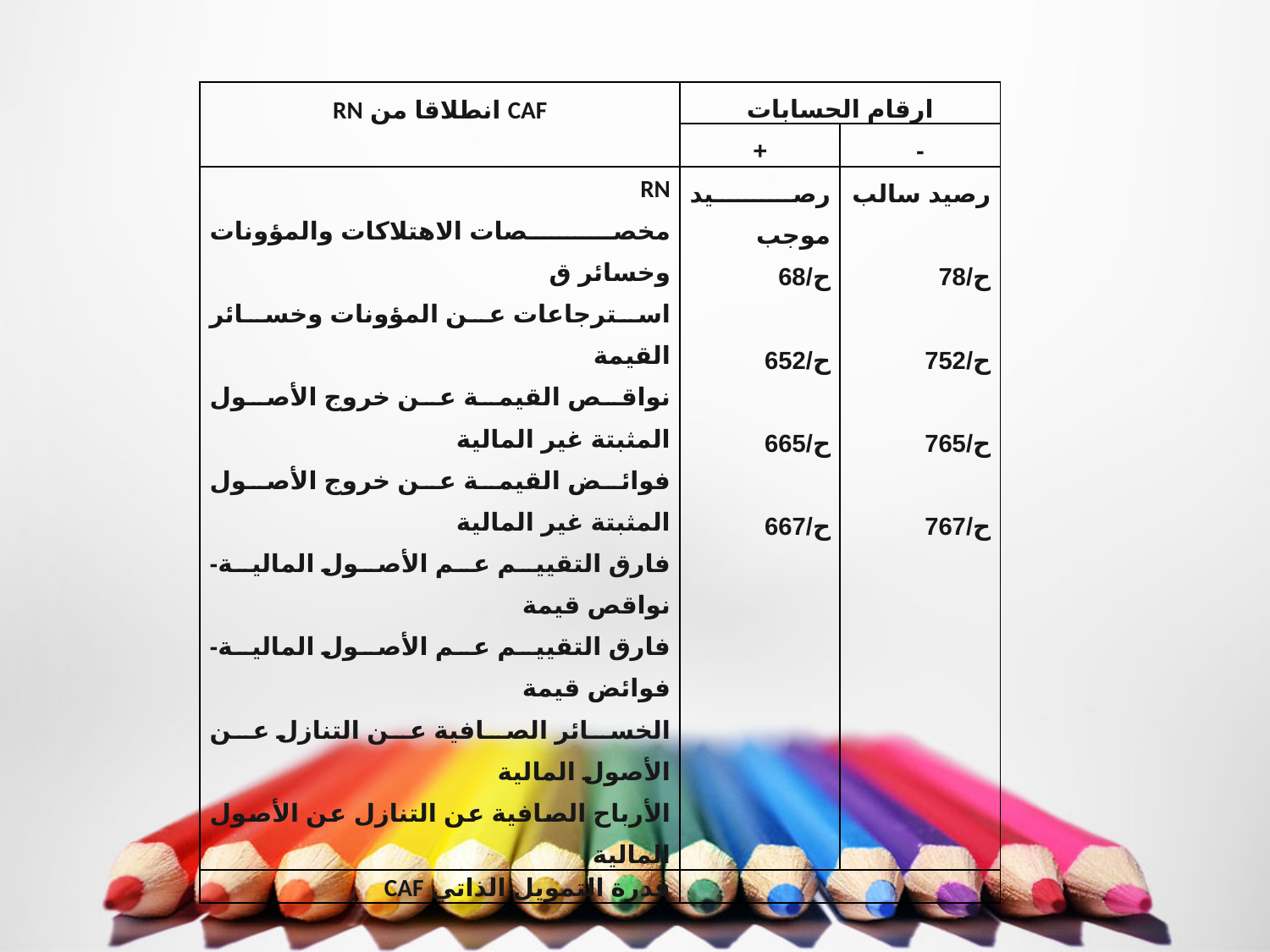

| CAF انطلاقا من RN | ارقام الحسابات |  |
| --- | --- | --- |
|  | + | - |
| RN مخصصات الاهتلاكات والمؤونات وخسائر ق استرجاعات عن المؤونات وخسائر القيمة نواقص القيمة عن خروج الأصول المثبتة غير المالية فوائض القيمة عن خروج الأصول المثبتة غير المالية فارق التقييم عم الأصول المالية-نواقص قيمة فارق التقييم عم الأصول المالية-فوائض قيمة الخسائر الصافية عن التنازل عن الأصول المالية الأرباح الصافية عن التنازل عن الأصول المالية | رصيد موجب ح/68   ح/652   ح/665   ح/667 | رصيد سالب   ح/78   ح/752   ح/765   ح/767 |
| قدرة التمويل الذاتي CAF |  |  |